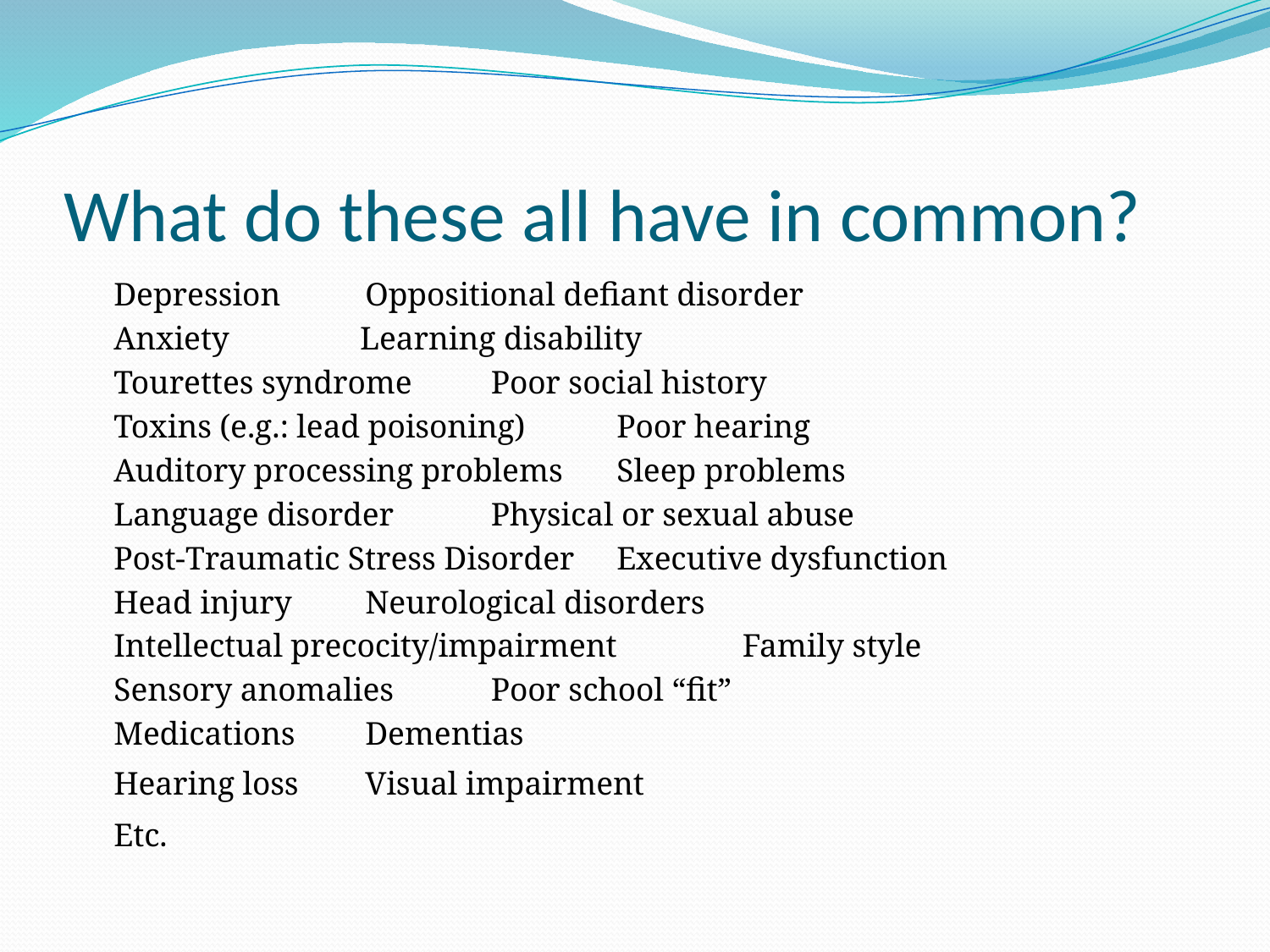

# What do these all have in common?
	Depression				Oppositional defiant disorder
	Anxiety				               Learning disability
	Tourettes syndrome			Poor social history
	Toxins (e.g.: lead poisoning)		Poor hearing
	Auditory processing problems		Sleep problems
	Language disorder			Physical or sexual abuse
	Post-Traumatic Stress Disorder		Executive dysfunction
	Head injury				Neurological disorders
	Intellectual precocity/impairment		Family style
	Sensory anomalies			Poor school “fit”
	Medications				Dementias
	Hearing loss				Visual impairment
	Etc.